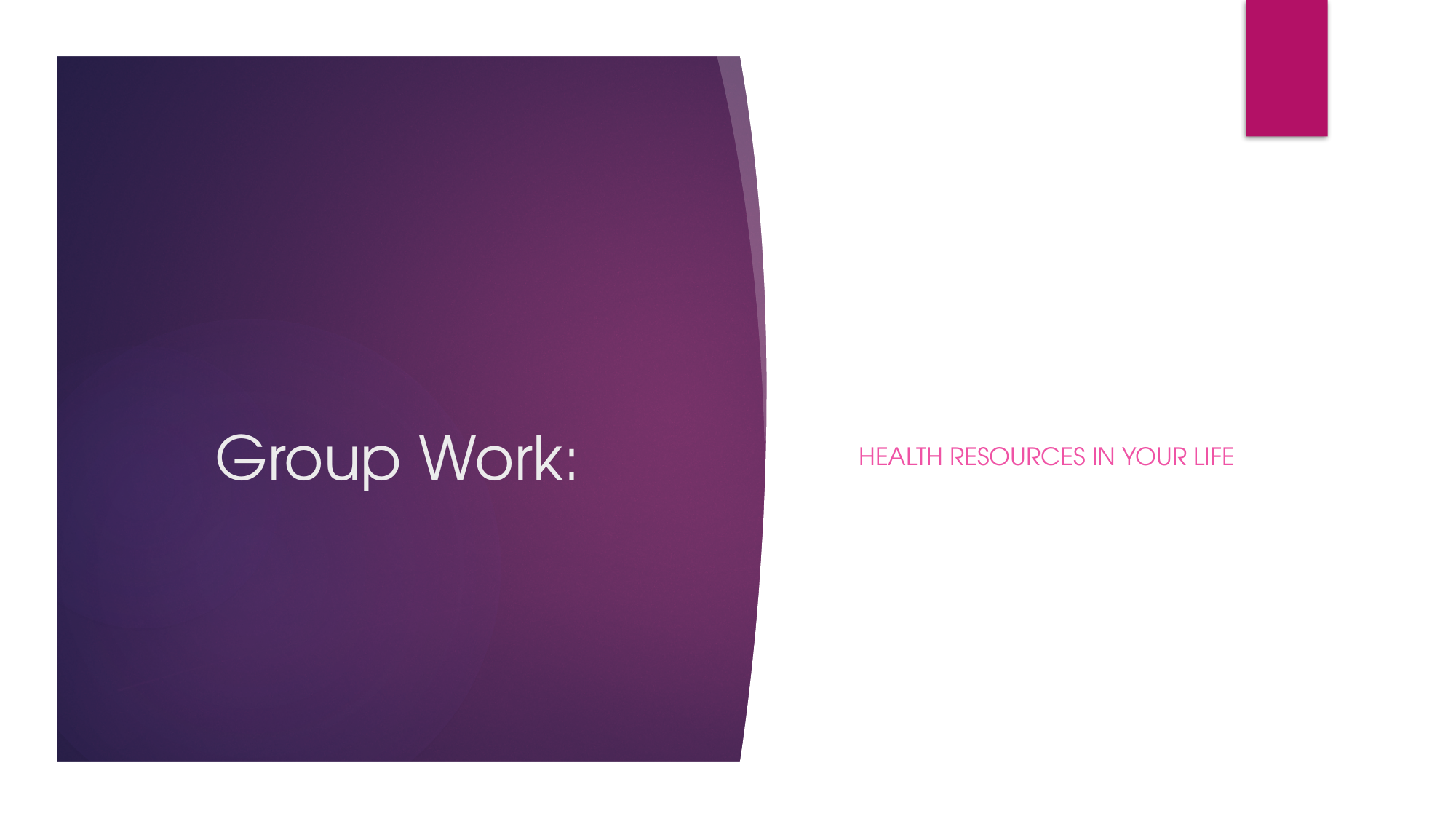

Health Resources in your life
# Group Work: